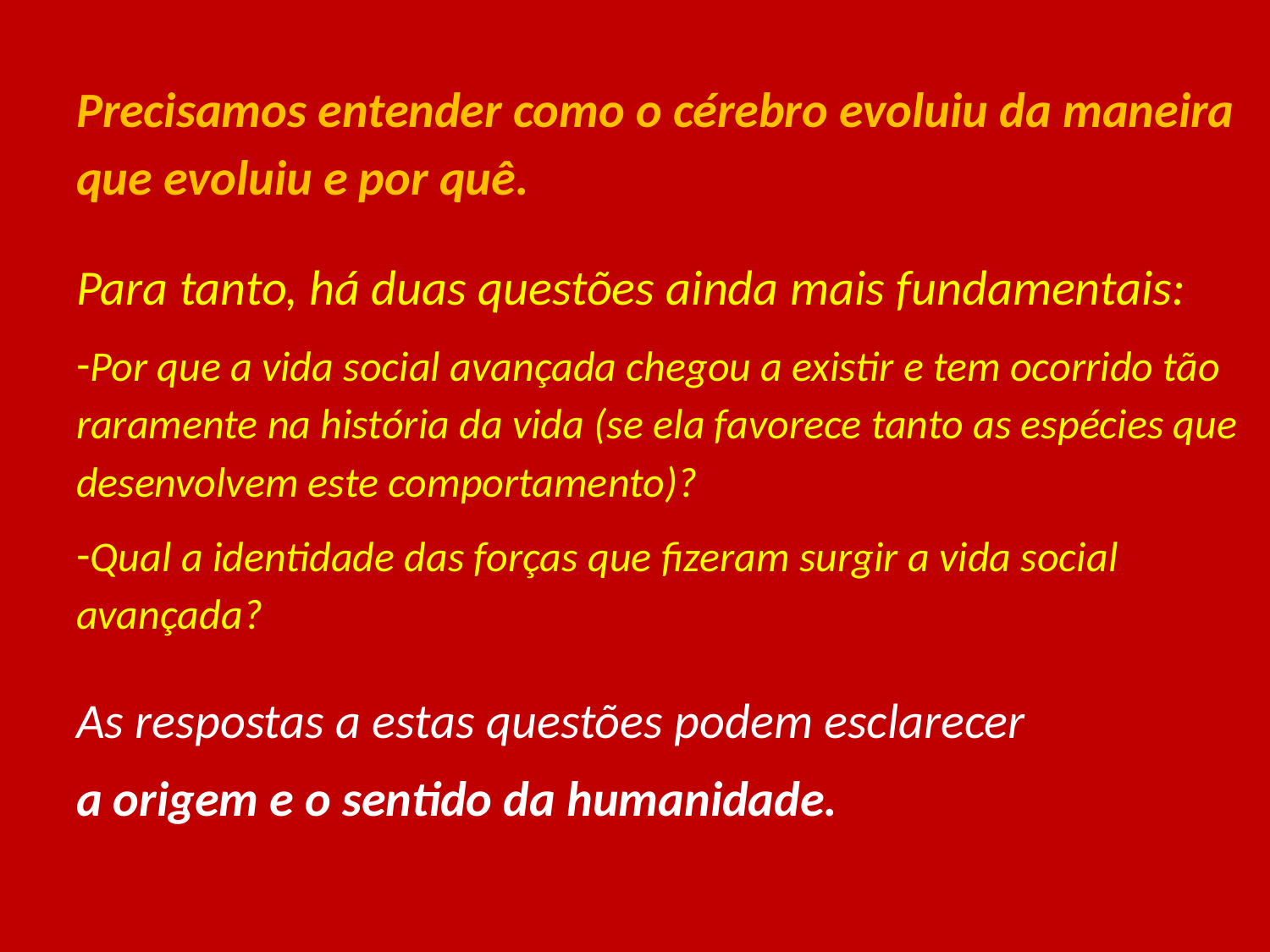

#
Precisamos entender como o cérebro evoluiu da maneira que evoluiu e por quê.

Para tanto, há duas questões ainda mais fundamentais:

Por que a vida social avançada chegou a existir e tem ocorrido tão raramente na história da vida (se ela favorece tanto as espécies que desenvolvem este comportamento)?

Qual a identidade das forças que fizeram surgir a vida social avançada?

As respostas a estas questões podem esclarecer
a origem e o sentido da humanidade.